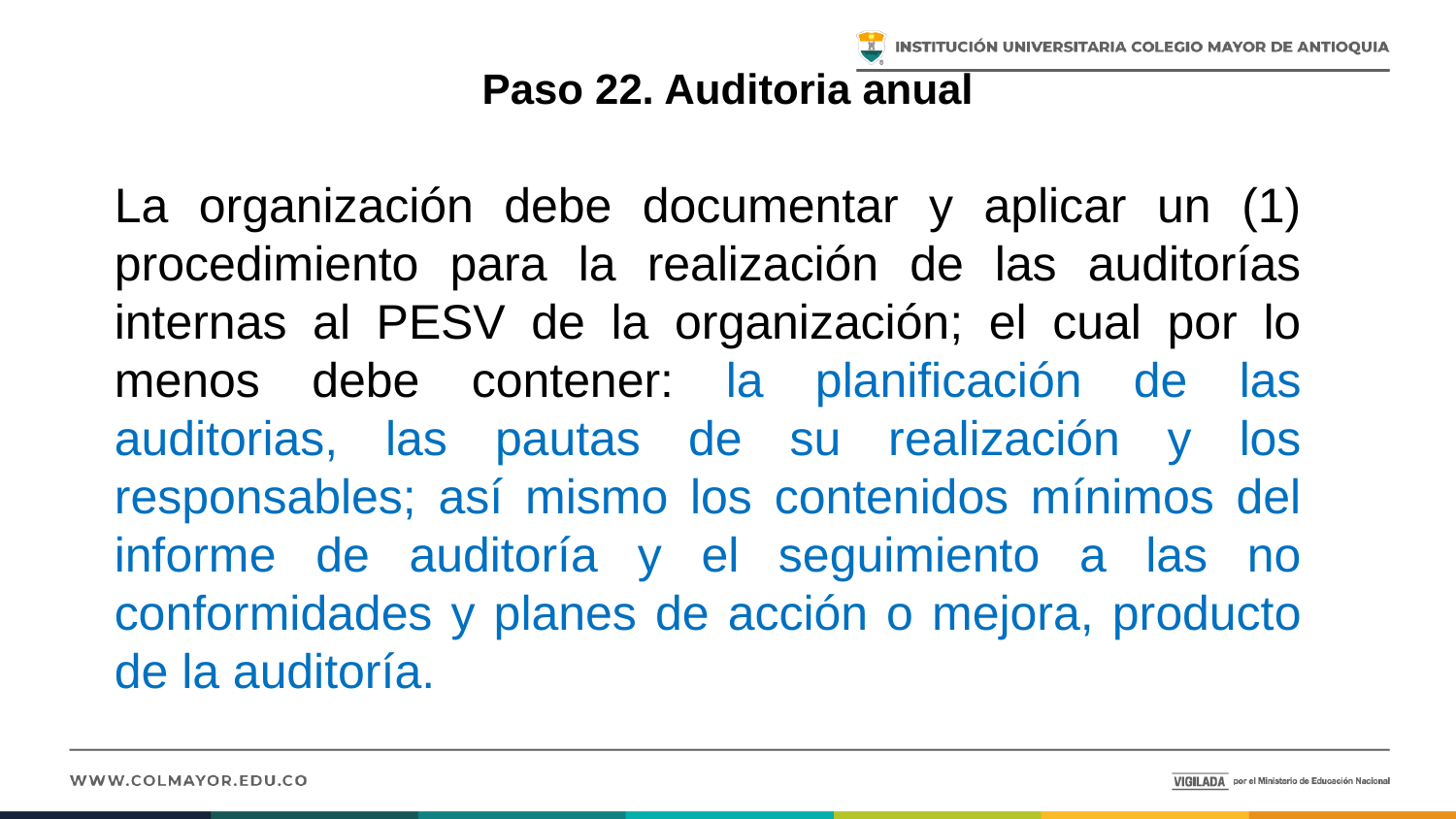

# Paso 22. Auditoria anual
La organización debe documentar y aplicar un (1) procedimiento para la realización de las auditorías internas al PESV de la organización; el cual por lo menos debe contener: la planificación de las auditorias, las pautas de su realización y los responsables; así mismo los contenidos mínimos del informe de auditoría y el seguimiento a las no conformidades y planes de acción o mejora, producto de la auditoría.